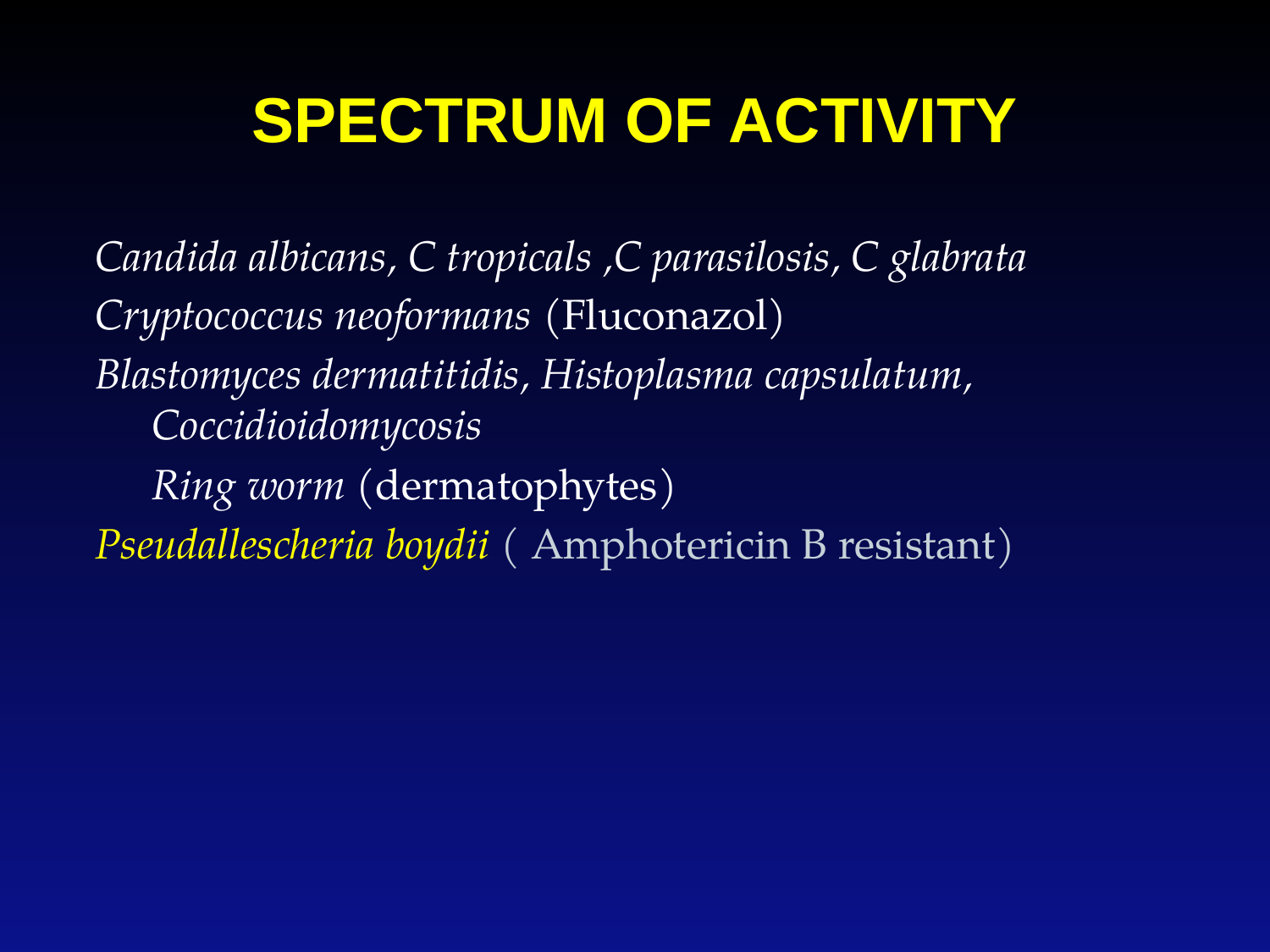

# SPECTRUM OF ACTIVITY
Candida albicans, C tropicals ,C parasilosis, C glabrata
Cryptococcus neoformans (Fluconazol)
Blastomyces dermatitidis, Histoplasma capsulatum, Coccidioidomycosis
	Ring worm (dermatophytes)
Pseudallescheria boydii ( Amphotericin B resistant)